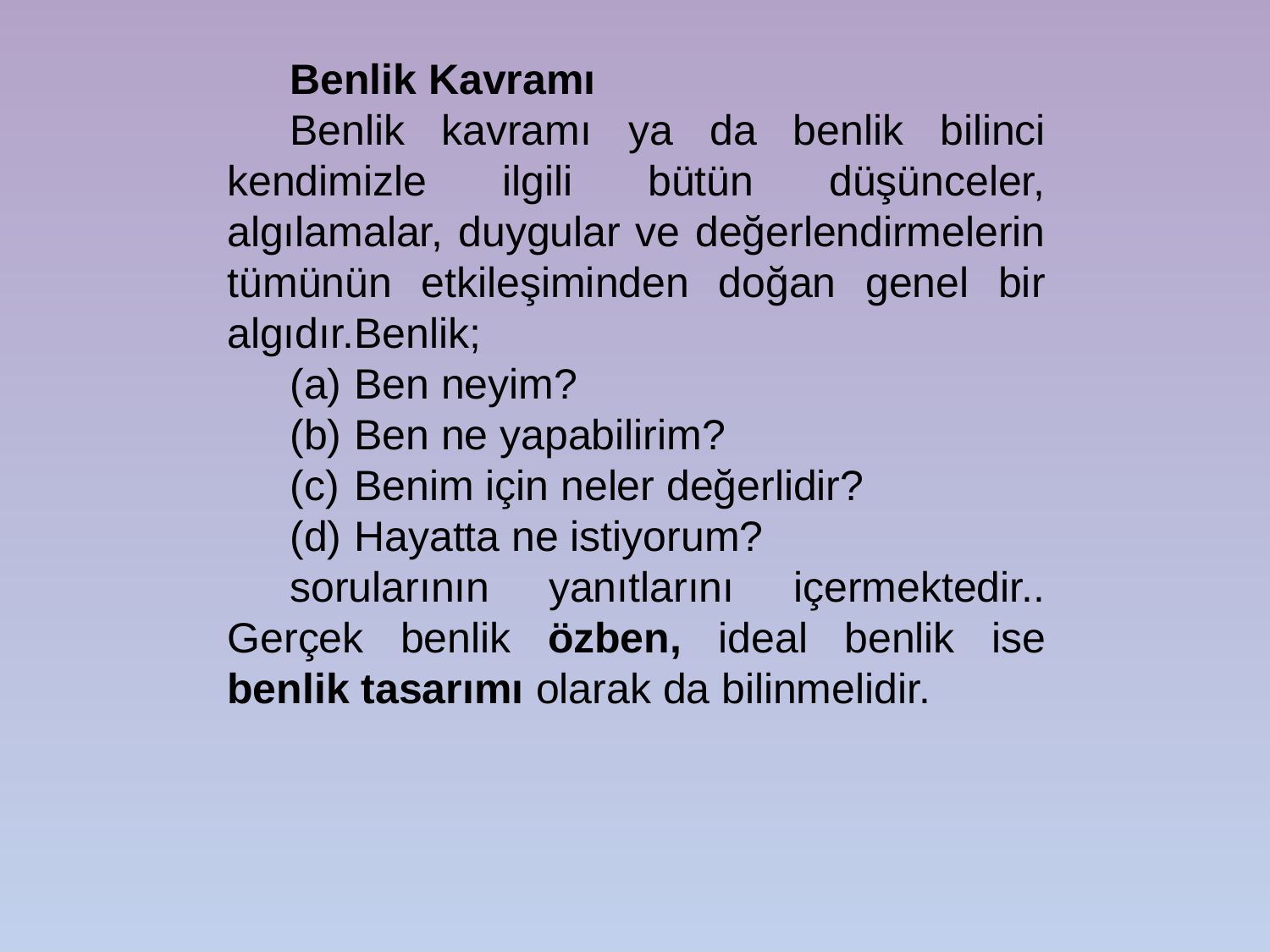

Benlik Kavramı
Benlik kavramı ya da benlik bilinci kendimizle ilgili bütün düşünceler, algılamalar, duygular ve değerlendirmelerin tümünün etkileşiminden doğan genel bir algıdır.Benlik;
(a)	Ben neyim?
(b)	Ben ne yapabilirim?
(c)	Benim için neler değerlidir?
(d)	Hayatta ne istiyorum?
sorularının yanıtlarını içermektedir.. Gerçek benlik özben, ideal benlik ise benlik tasarımı olarak da bilinmelidir.